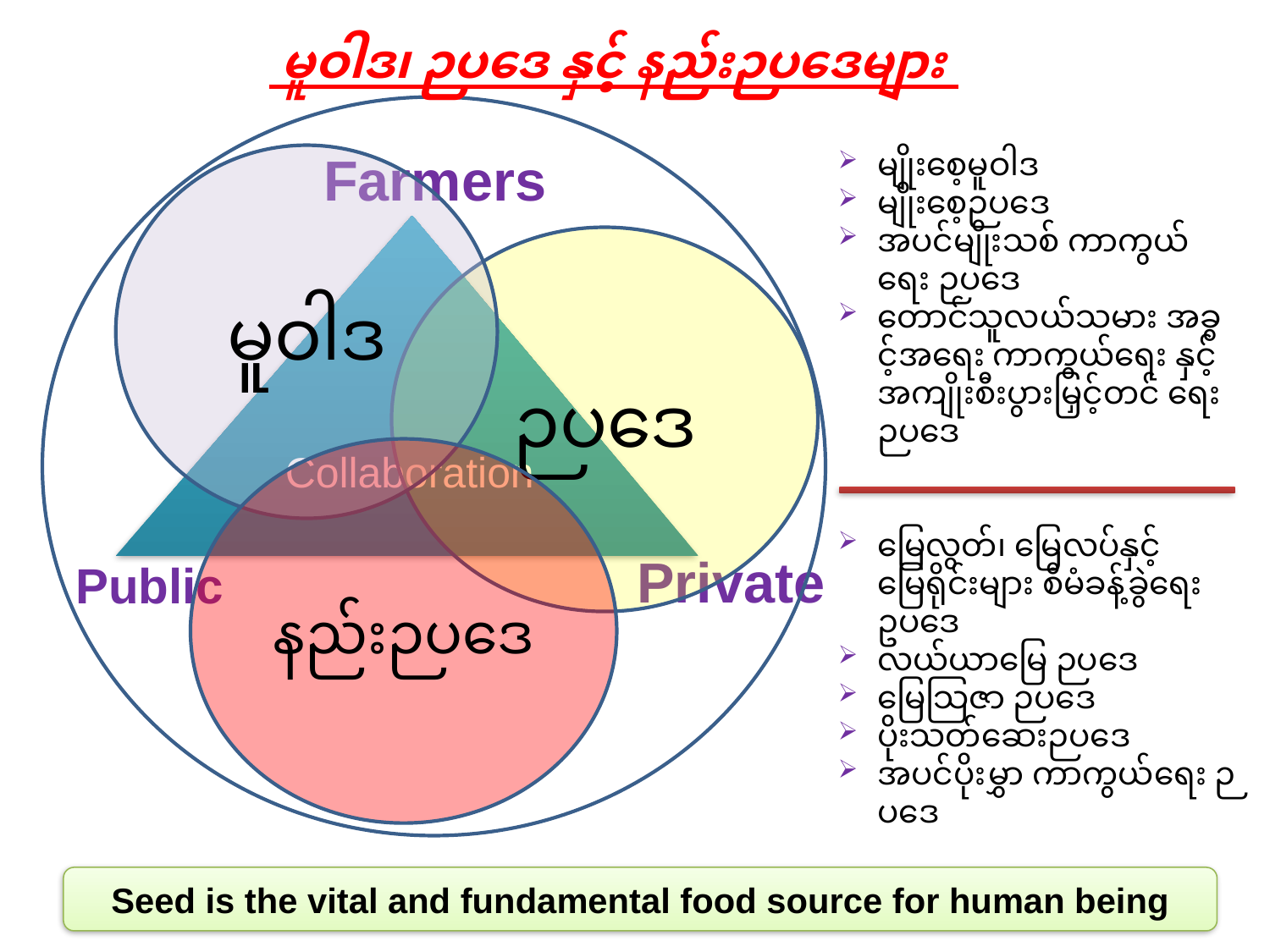

မူဝါဒ၊ ဉပဒေ နှင့် နည်းဉပဒေများ

မျိုးစေ့မူဝါဒ
မျိုးစေ့ဉပဒေ
အပင်မျိုးသစ် ကာကွယ် ရေး ဉပဒေ
တောင်သူလယ်သမား အခွင့်အရေး ကာကွယ်ရေး နှင့် အကျိုးစီးပွားမြှင့်တင် ရေး ဉပဒေ

မြေလွတ်၊ မြေလပ်နှင့် မြေရိုင်းများ စီမံခန့်ခွဲရေး ဥပဒေ
လယ်ယာမြေ ဉပဒေ
မြေသြဇာ ဉပဒေ
ပိုးသတ်ဆေးဉပဒေ
အပင်ပိုးမွှာ ကာကွယ်ရေး ဉပဒေ
Farmers
မူဝါဒ
Collaboration
ဉပဒေ
နည်းဉပဒေ

Private
Public
Seed is the vital and fundamental food source for human being